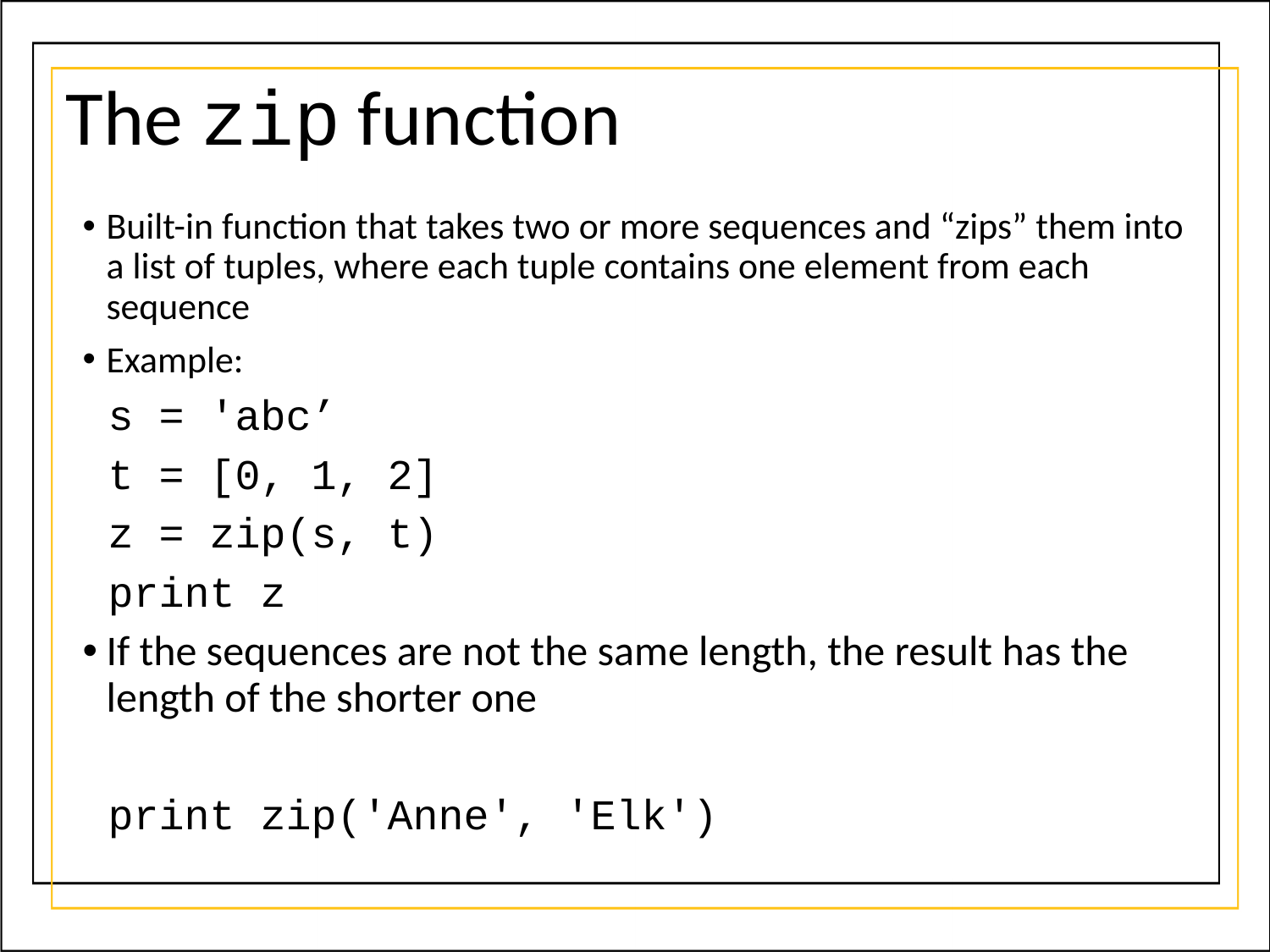

# The zip function
Built-in function that takes two or more sequences and “zips” them into a list of tuples, where each tuple contains one element from each sequence
Example:
 s = 'abc’
 t = [0, 1, 2]
 z = zip(s, t)
 print z
If the sequences are not the same length, the result has the length of the shorter one

 print zip('Anne', 'Elk')